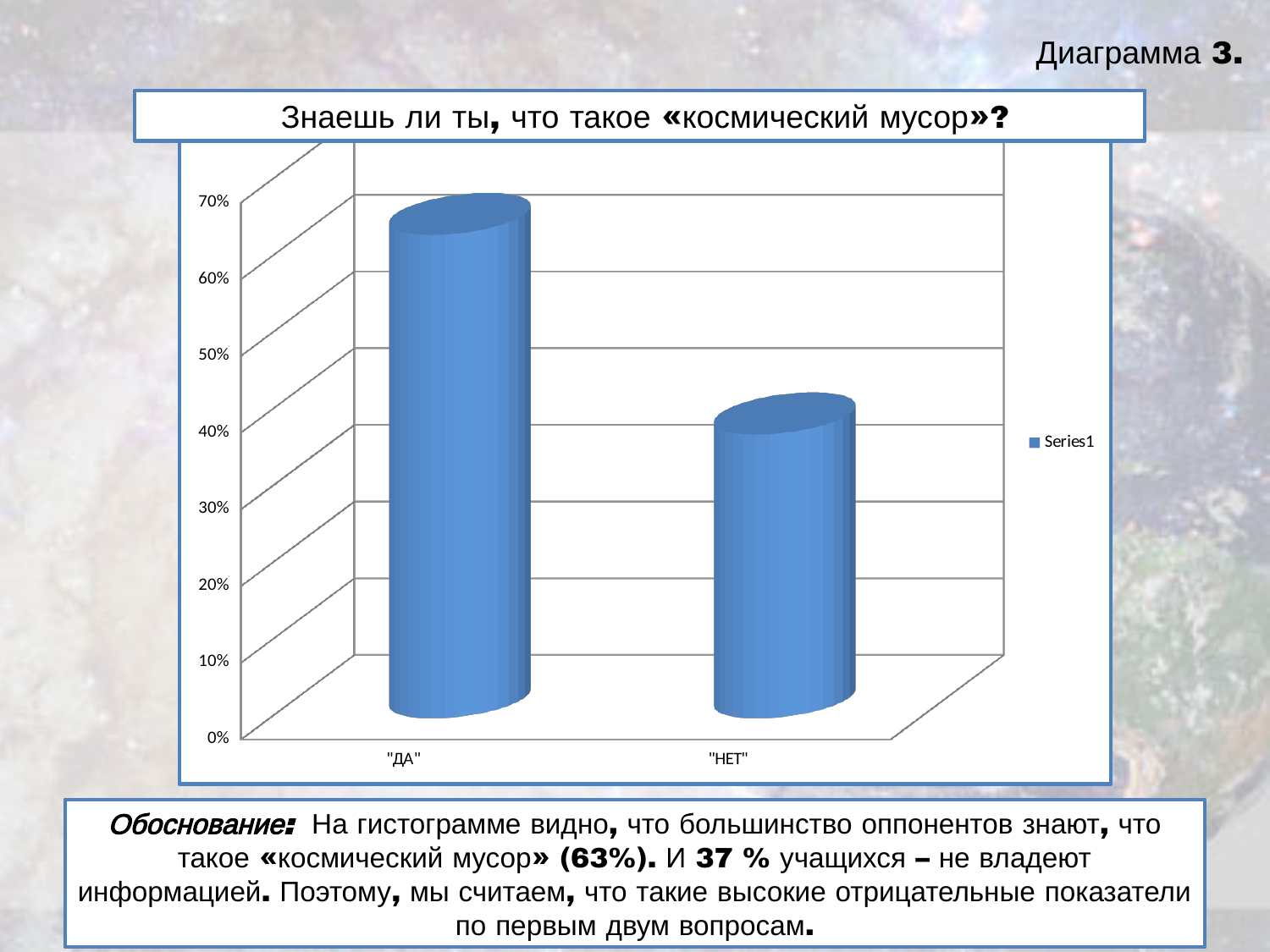

Диаграмма 3.
 Знаешь ли ты, что такое «космический мусор»?

[unsupported chart]

Обоснование:  На гистограмме видно, что большинство оппонентов знают, что такое «космический мусор» (63%). И 37 % учащихся – не владеют информацией. Поэтому, мы считаем, что такие высокие отрицательные показатели по первым двум вопросам.